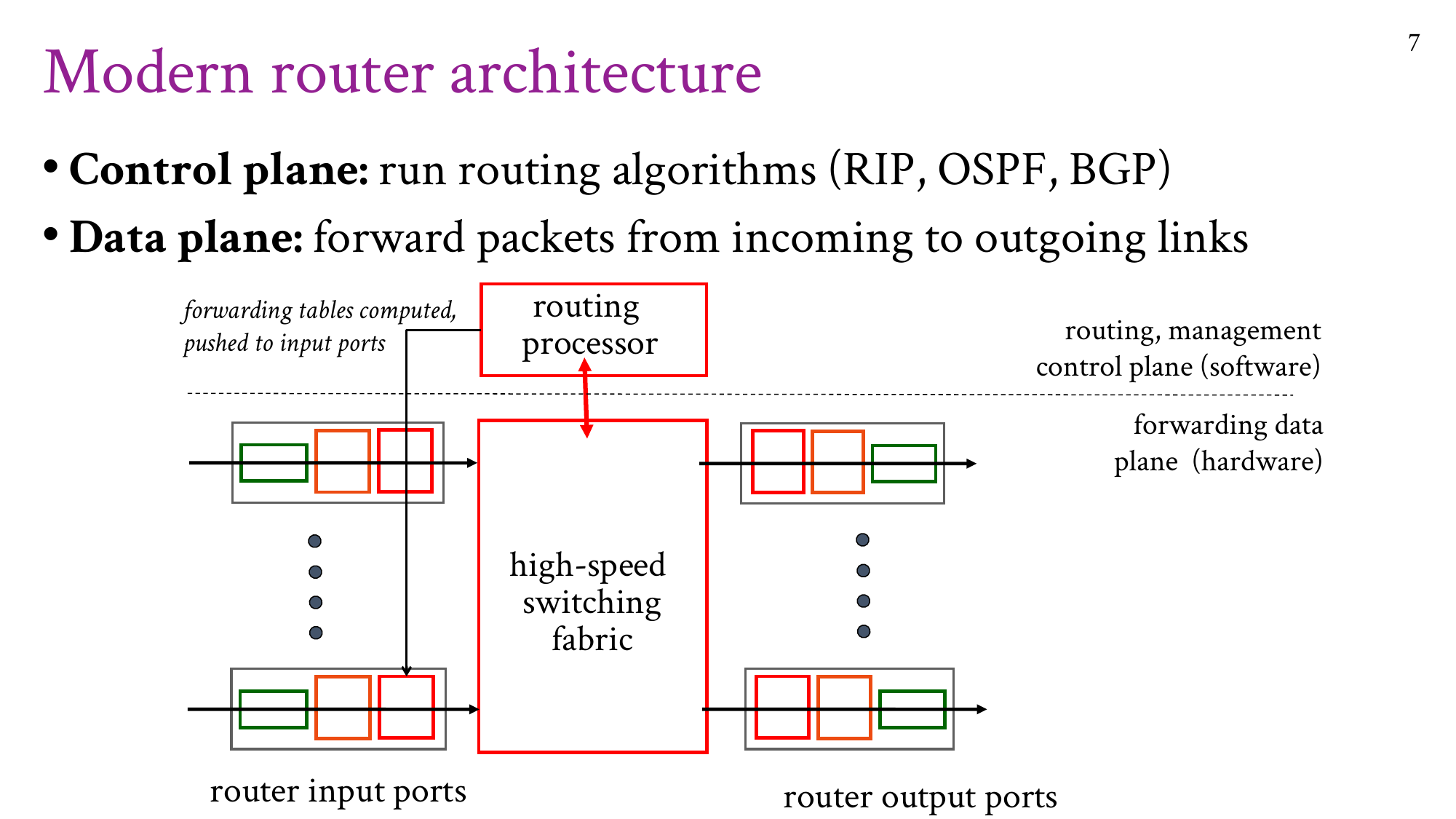

# Modern router architecture
Control plane: run routing algorithms (RIP, OSPF, BGP)
Data plane: forward packets from incoming to outgoing links
routing
processor

forwarding tables computed,
pushed to input ports
routing, management
control plane (software)

forwarding data plane  (hardware)

high-speed
switching
fabric

router input ports
router output ports